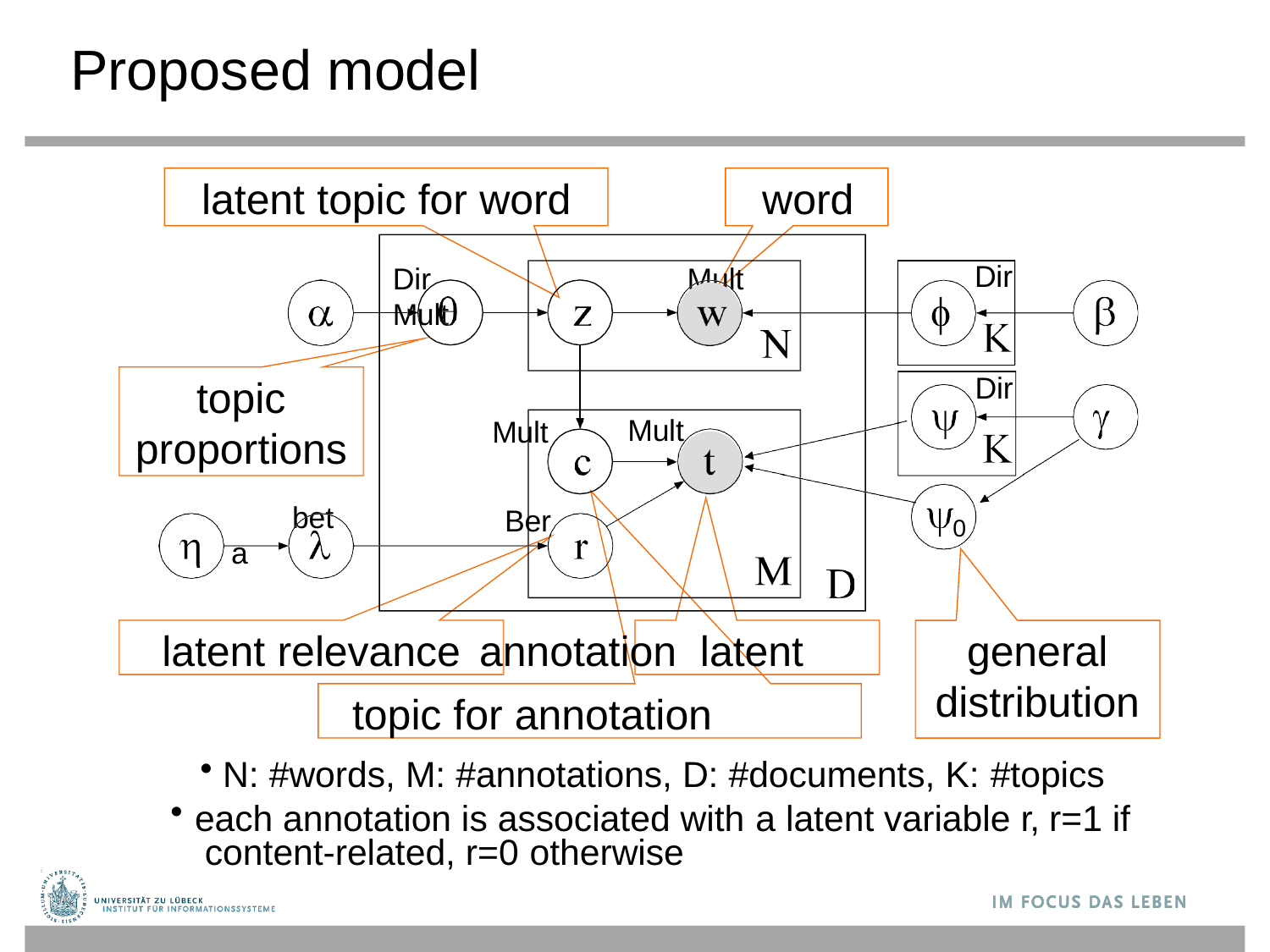

# Proposed model

latent topic for word	word
Dir	Mult	Mult

Dir

Dir
topic  proportions
beta

Mult
Mult

Ber
0

latent relevance	annotation  latent topic for annotation
general  distribution

N: #words, M: #annotations, D: #documents, K: #topics
each annotation is associated with a latent variable r, r=1 if  content-related, r=0 otherwise
33